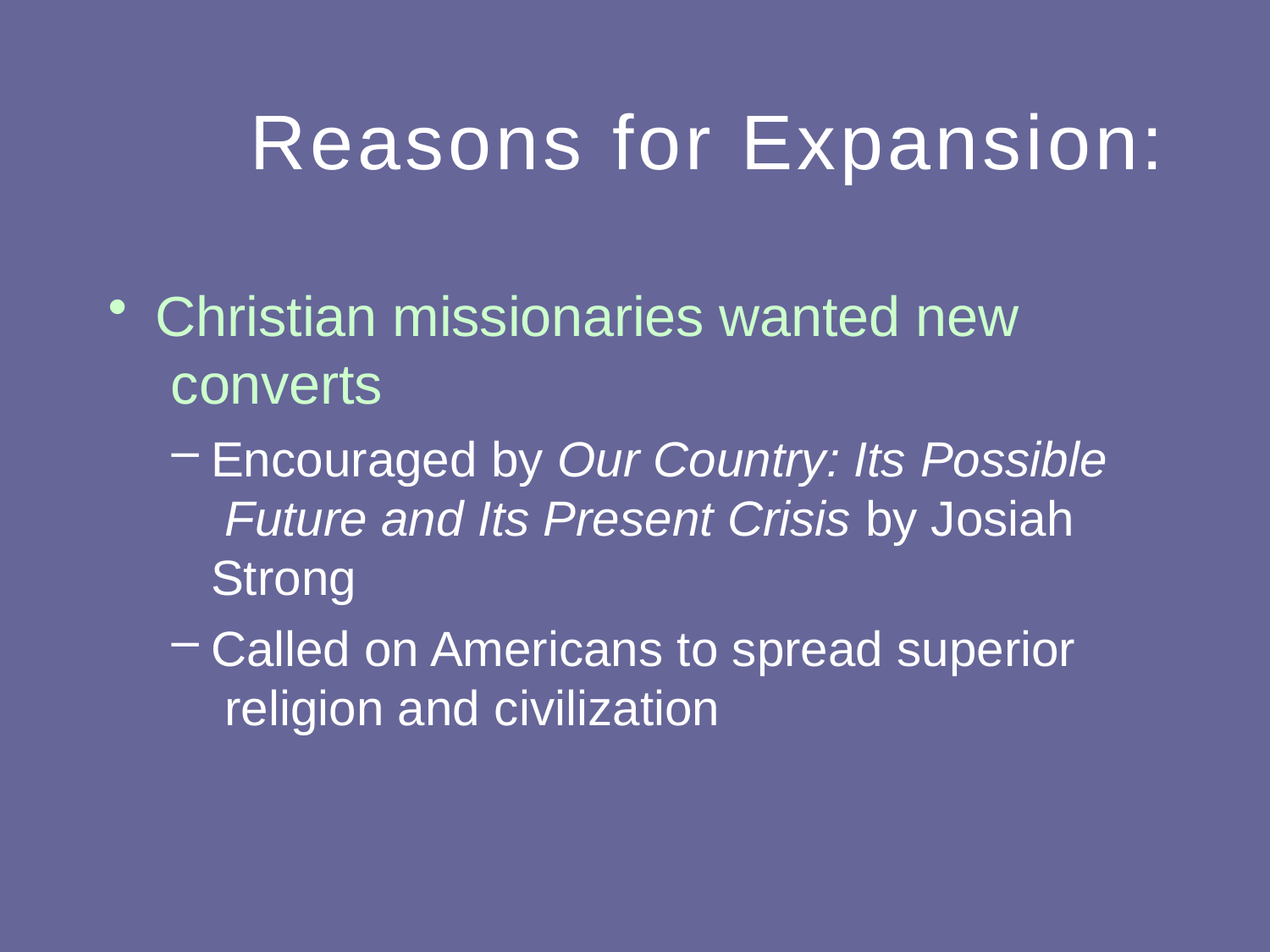

# Reasons for Expansion:
Christian missionaries wanted new  converts
Encouraged by Our Country: Its Possible  Future and Its Present Crisis by Josiah  Strong
Called on Americans to spread superior  religion and civilization